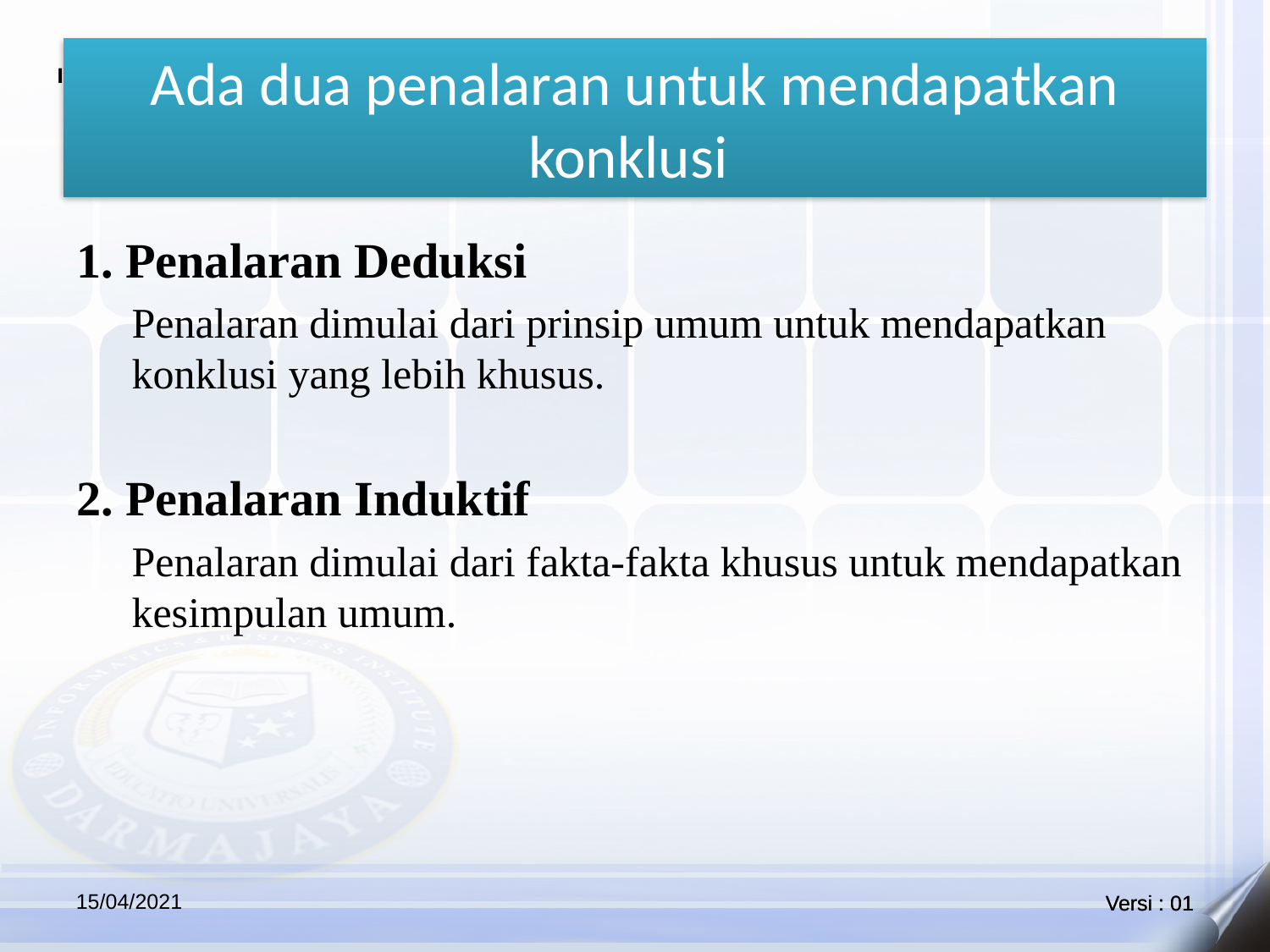

# Ada dua penalaran untuk mendapatkan konklusi
1. Penalaran Deduksi
Penalaran dimulai dari prinsip umum untuk mendapatkan konklusi yang lebih khusus.

2. Penalaran Induktif
Penalaran dimulai dari fakta-fakta khusus untuk mendapatkan kesimpulan umum.
15/04/2021